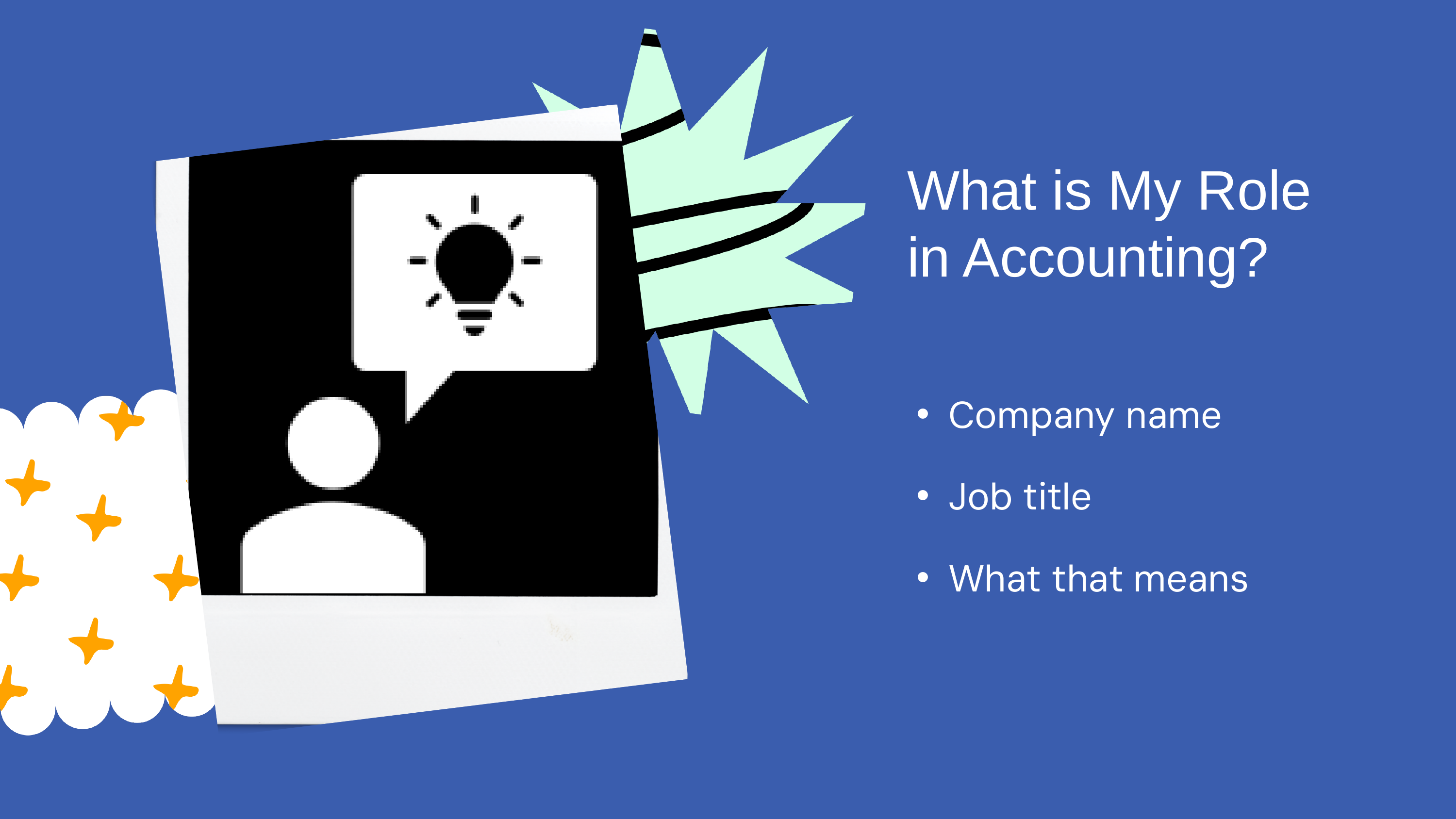

What is My Role in Accounting?

Company name

Job title

What that means